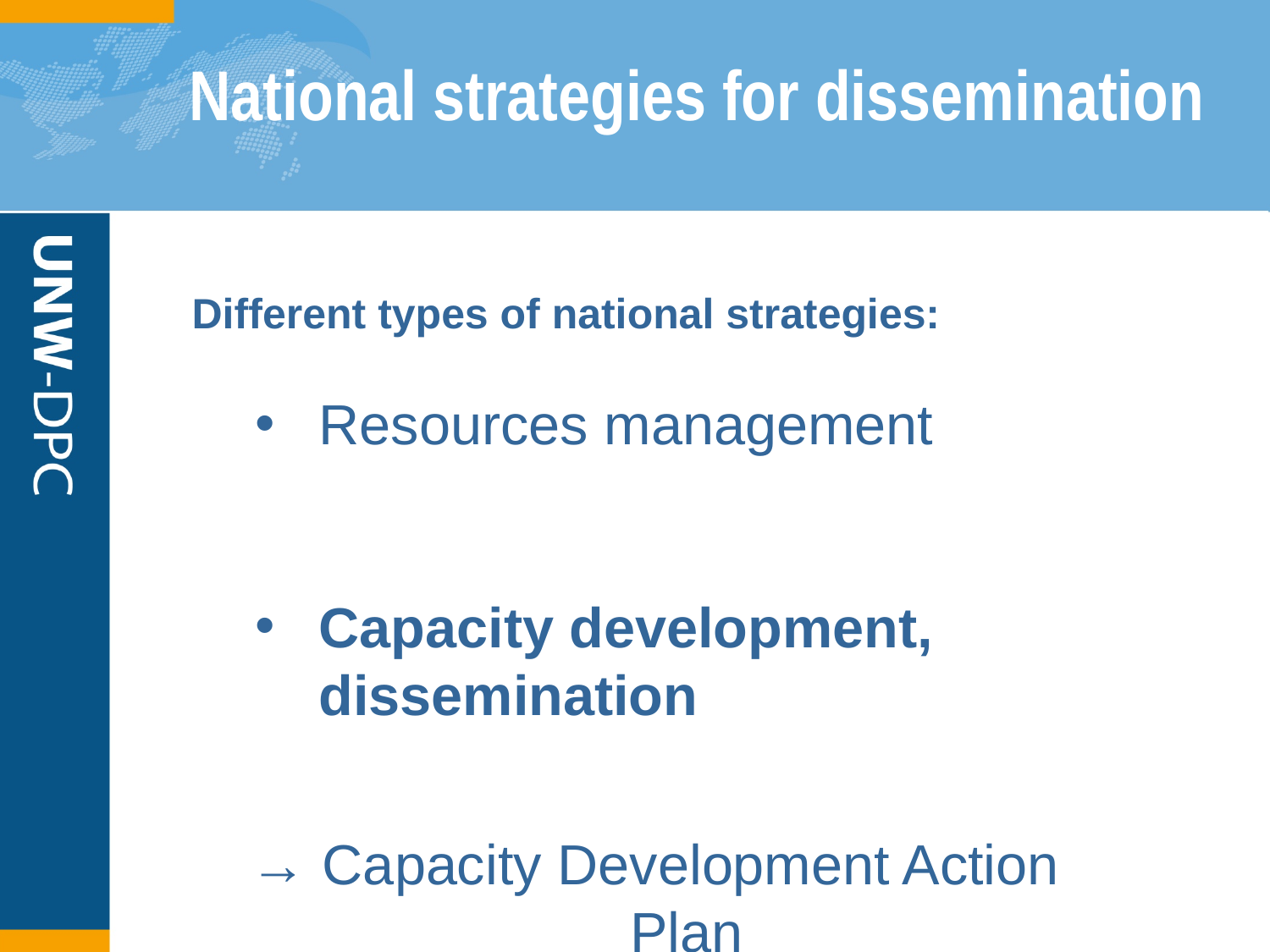

# National strategies for dissemination
Different types of national strategies:

Resources management

Capacity development, dissemination

→ Capacity Development Action Plan